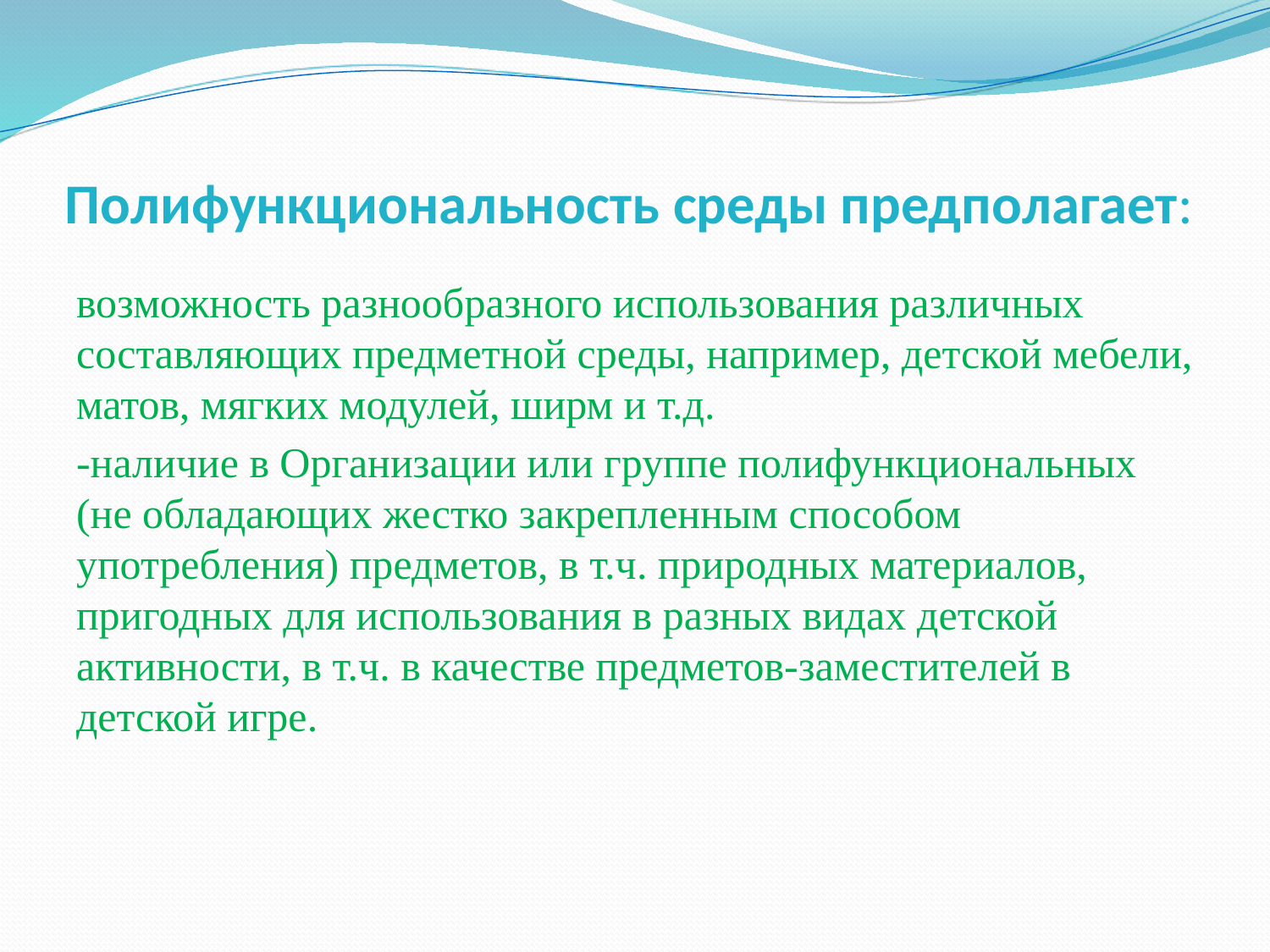

# Полифункциональность среды предполагает:
возможность разнообразного использования различных составляющих предметной среды, например, детской мебели, матов, мягких модулей, ширм и т.д.
-наличие в Организации или группе полифункциональных (не обладающих жестко закрепленным способом употребления) предметов, в т.ч. природных материалов, пригодных для использования в разных видах детской активности, в т.ч. в качестве предметов-заместителей в детской игре.